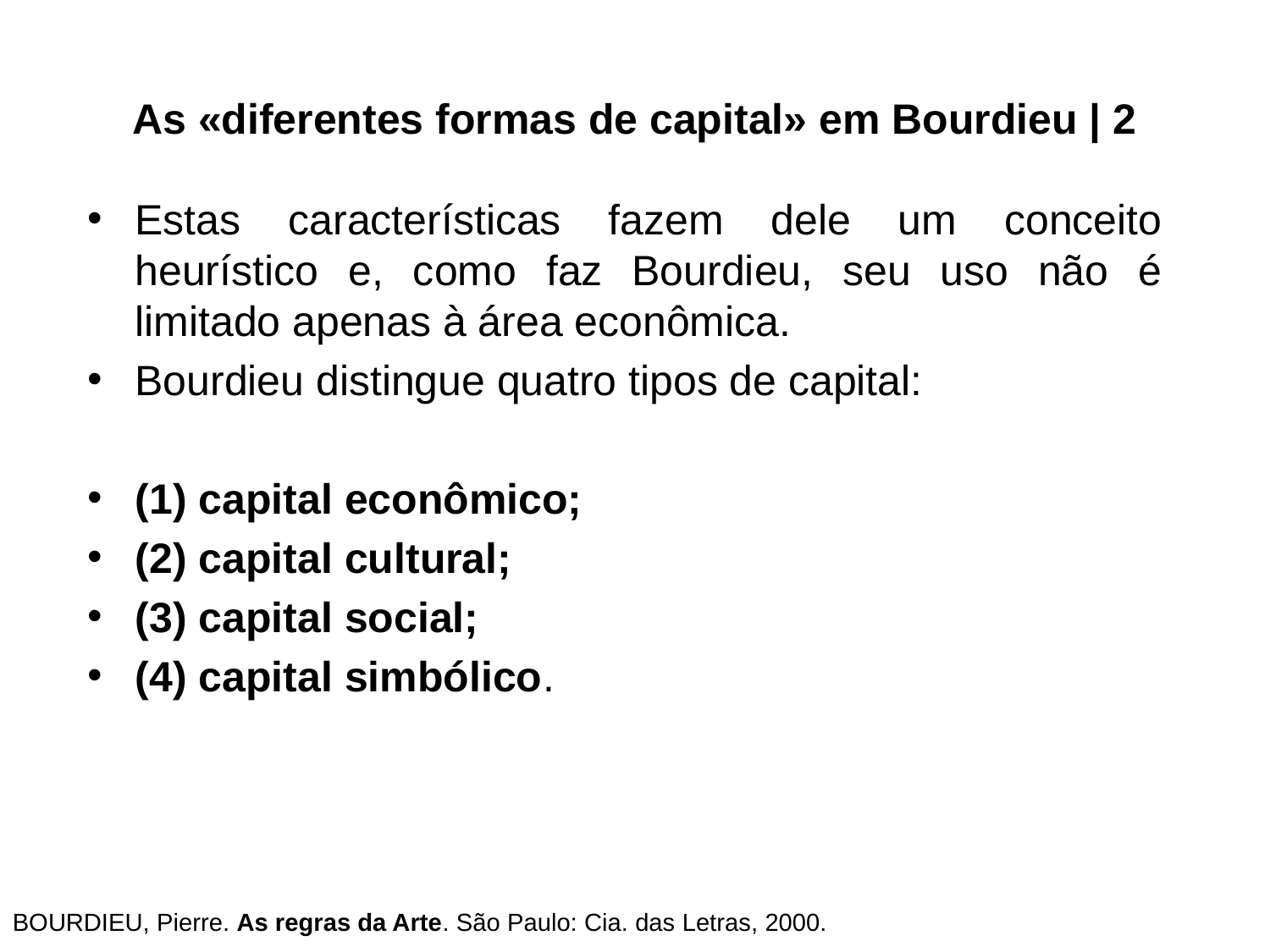

# As «diferentes formas de capital» em Bourdieu | 2
Estas características fazem dele um conceito heurístico e, como faz Bourdieu, seu uso não é limitado apenas à área econômica.
Bourdieu distingue quatro tipos de capital:

(1) capital econômico;
(2) capital cultural;
(3) capital social;
(4) capital simbólico.
BOURDIEU, Pierre. As regras da Arte. São Paulo: Cia. das Letras, 2000.